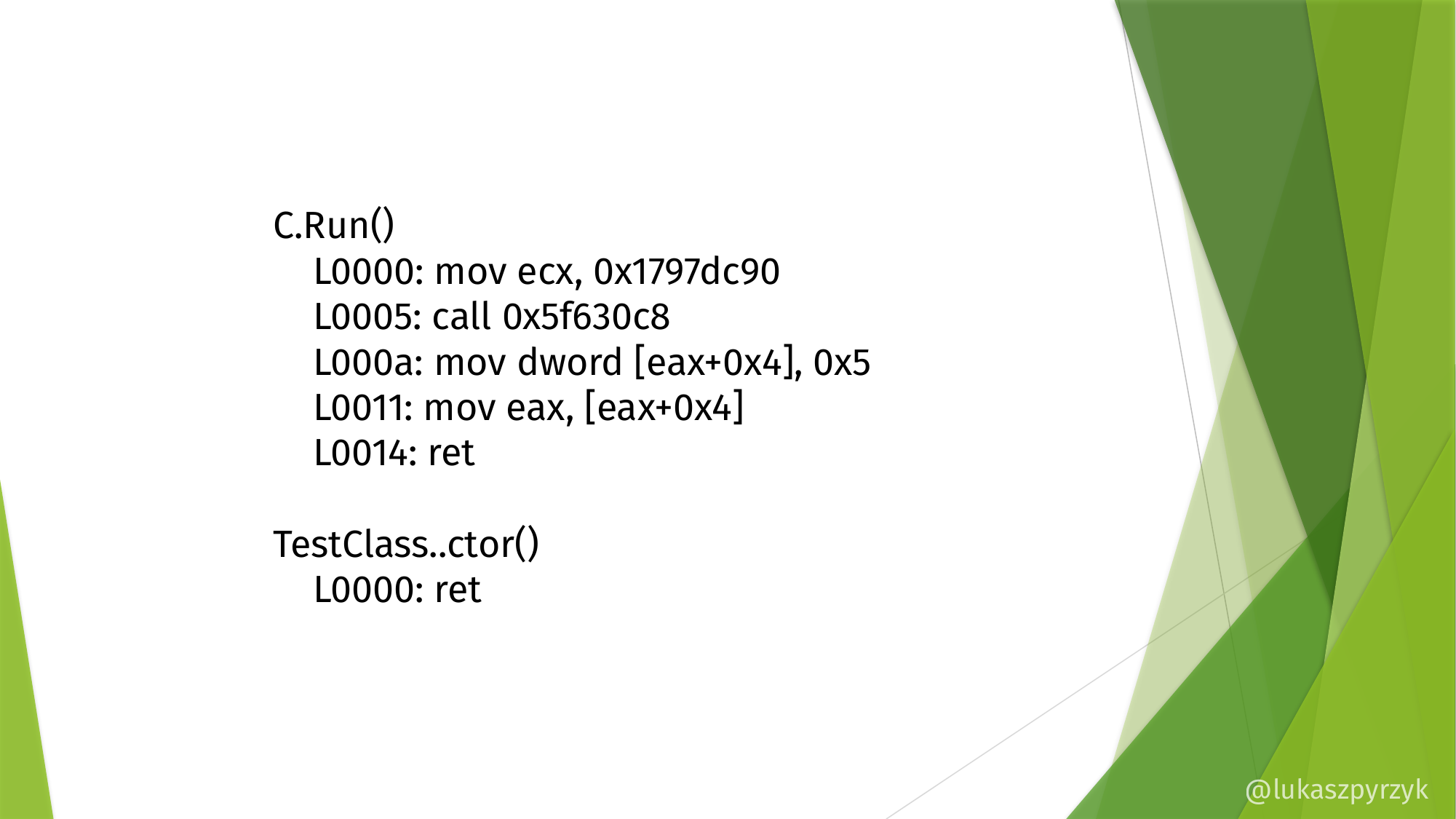

C.Run()
    L0000: mov ecx, 0x1797dc90
    L0005: call 0x5f630c8
    L000a: mov dword [eax+0x4], 0x5
    L0011: mov eax, [eax+0x4]
    L0014: ret

TestClass..ctor()
    L0000: ret

@lukaszpyrzyk